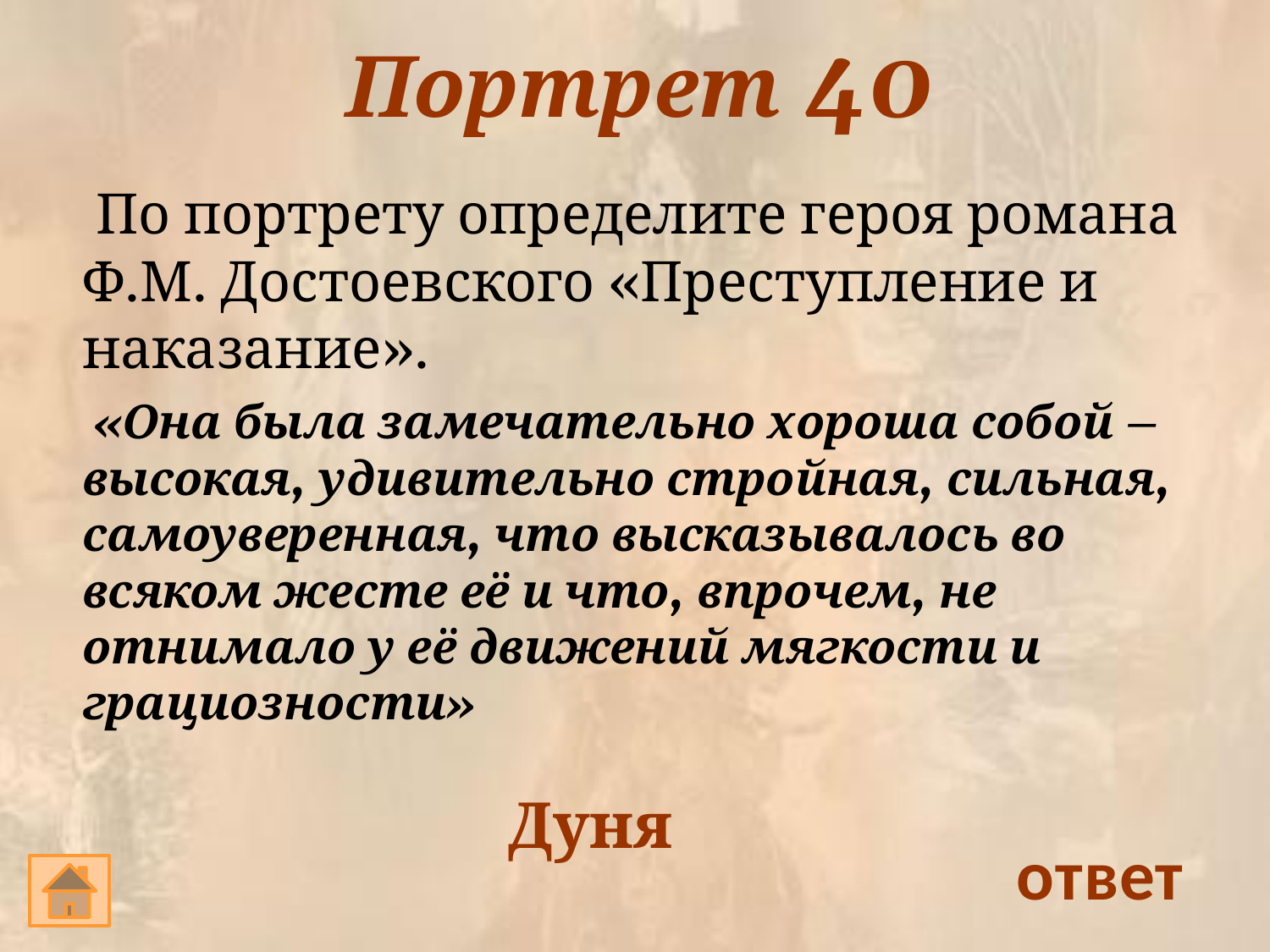

# Портрет 40
 По портрету определите героя романа Ф.М. Достоевского «Преступление и наказание».
 «Она была замечательно хороша собой – высокая, удивительно стройная, сильная, самоуверенная, что высказывалось во всяком жесте её и что, впрочем, не отнимало у её движений мягкости и грациозности»
Дуня
ответ